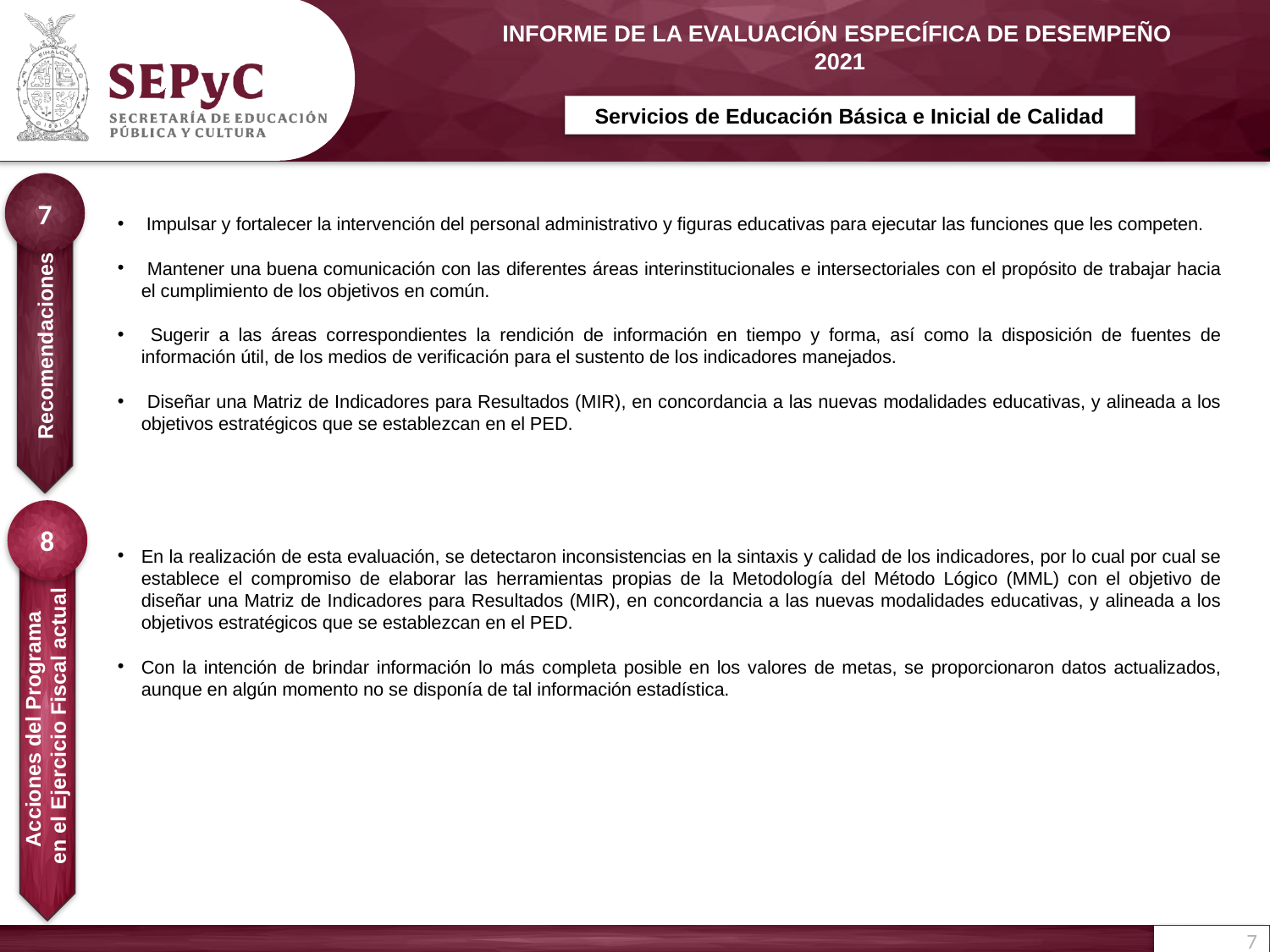

Servicios de Educación Básica e Inicial de Calidad
7
 Impulsar y fortalecer la intervención del personal administrativo y figuras educativas para ejecutar las funciones que les competen.

 Mantener una buena comunicación con las diferentes áreas interinstitucionales e intersectoriales con el propósito de trabajar hacia el cumplimiento de los objetivos en común.

 Sugerir a las áreas correspondientes la rendición de información en tiempo y forma, así como la disposición de fuentes de información útil, de los medios de verificación para el sustento de los indicadores manejados.

 Diseñar una Matriz de Indicadores para Resultados (MIR), en concordancia a las nuevas modalidades educativas, y alineada a los objetivos estratégicos que se establezcan en el PED.

Recomendaciones

8
En la realización de esta evaluación, se detectaron inconsistencias en la sintaxis y calidad de los indicadores, por lo cual por cual se establece el compromiso de elaborar las herramientas propias de la Metodología del Método Lógico (MML) con el objetivo de diseñar una Matriz de Indicadores para Resultados (MIR), en concordancia a las nuevas modalidades educativas, y alineada a los objetivos estratégicos que se establezcan en el PED.

Con la intención de brindar información lo más completa posible en los valores de metas, se proporcionaron datos actualizados, aunque en algún momento no se disponía de tal información estadística.

Acciones del Programa
en el Ejercicio Fiscal actual

7